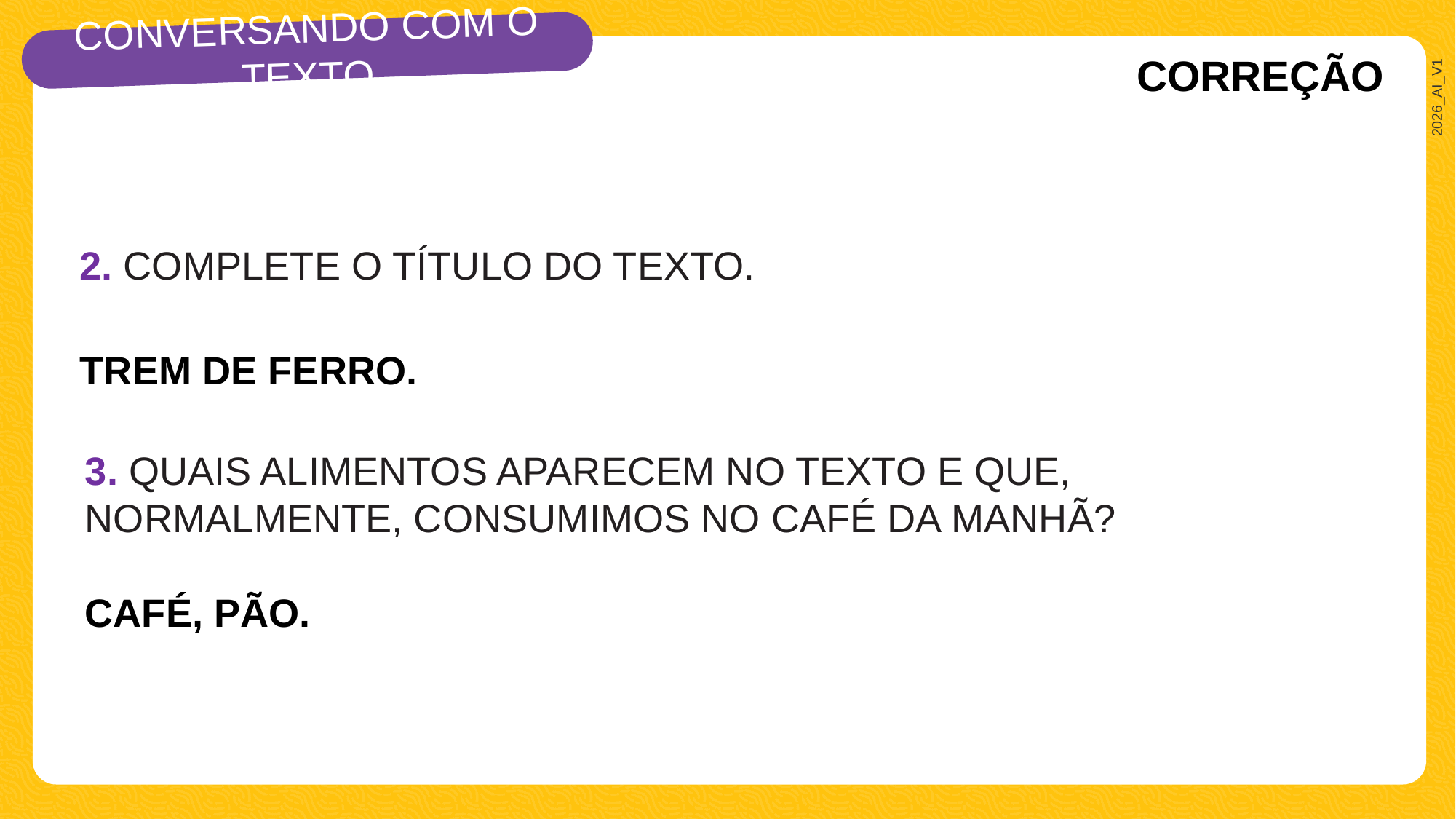

CORREÇÃO
#
2. COMPLETE O TÍTULO DO TEXTO.

TREM DE FERRO.

3. QUAIS ALIMENTOS APARECEM NO TEXTO E QUE, NORMALMENTE, CONSUMIMOS NO CAFÉ DA MANHÃ?

CAFÉ, PÃO.